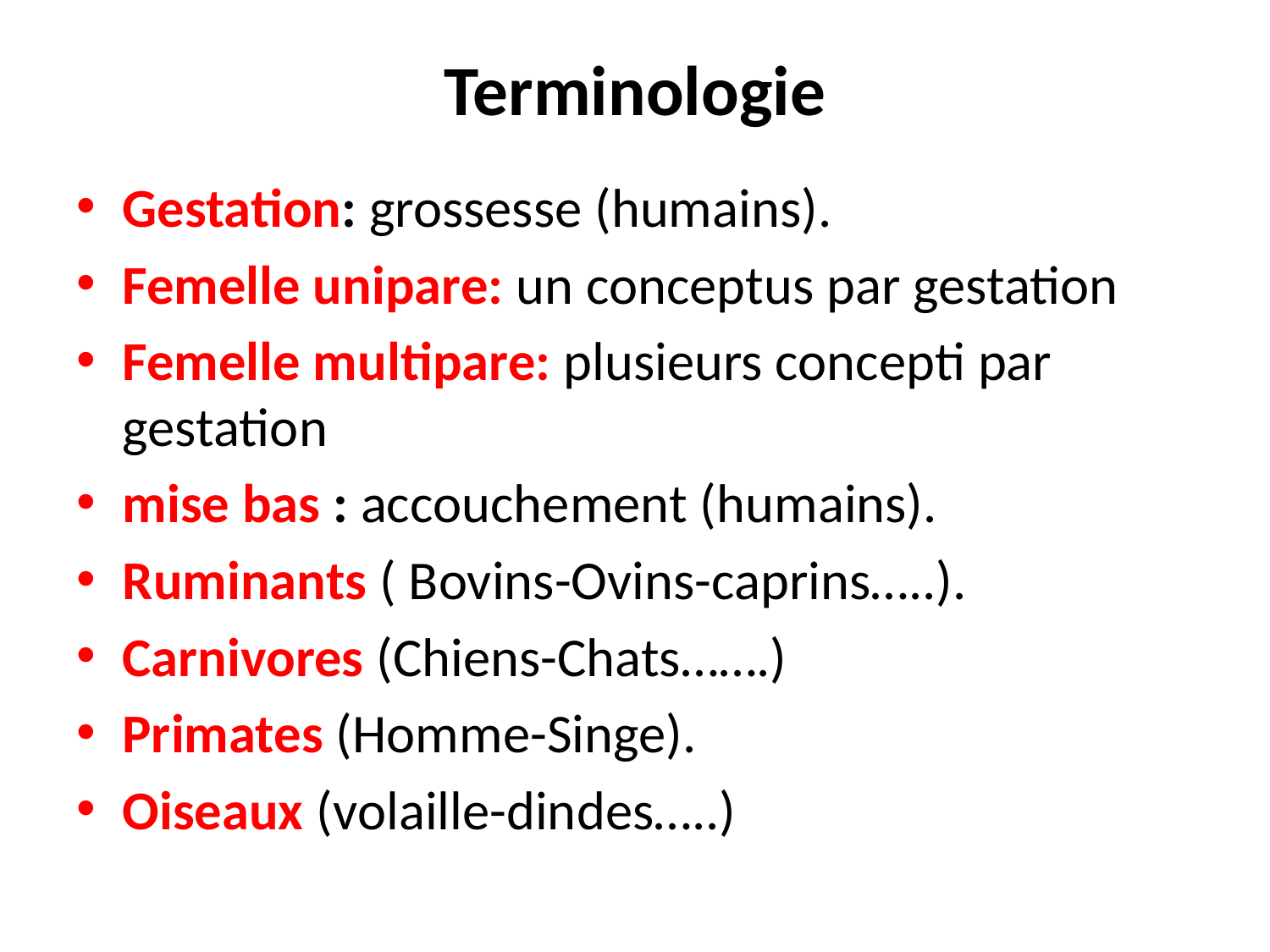

# Terminologie
Gestation: grossesse (humains).
Femelle unipare: un conceptus par gestation
Femelle multipare: plusieurs concepti par gestation
mise bas : accouchement (humains).
Ruminants ( Bovins-Ovins-caprins…..).
Carnivores (Chiens-Chats…….)
Primates (Homme-Singe).
Oiseaux (volaille-dindes…..)